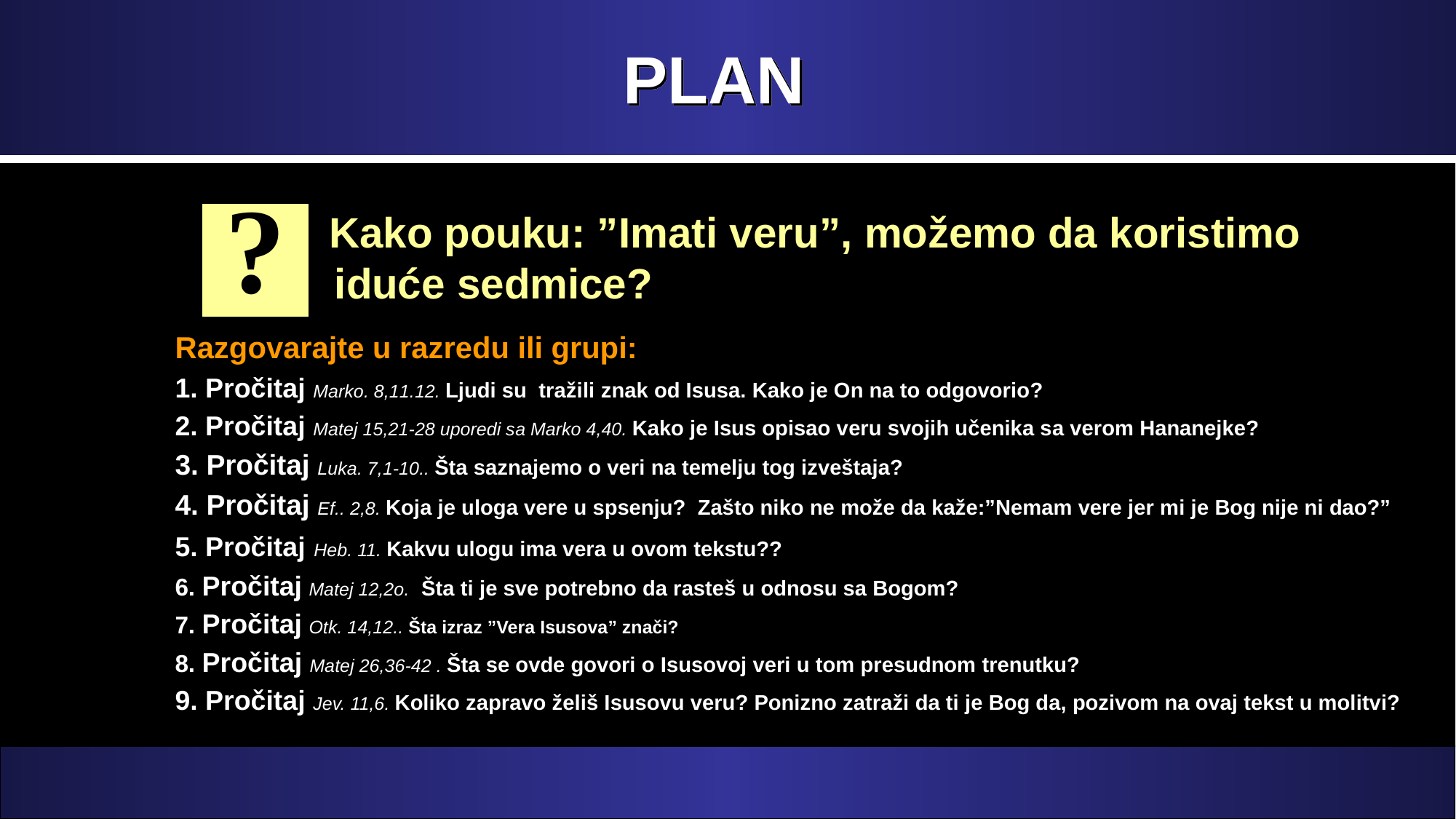

# PLAN
?
   Kako pouku: ”Imati veru”, možemo da koristimo iduće sedmice?
Razgovarajte u razredu ili grupi:
1. Pročitaj Marko. 8,11.12. Ljudi su  tražili znak od Isusa. Kako je On na to odgovorio?
2. Pročitaj Matej 15,21-28 uporedi sa Marko 4,40. Kako je Isus opisao veru svojih učenika sa verom Hananejke?
3. Pročitaj Luka. 7,1-10.. Šta saznajemo o veri na temelju tog izveštaja?
4. Pročitaj Ef.. 2,8. Koja je uloga vere u spsenju?  Zašto niko ne može da kaže:”Nemam vere jer mi je Bog nije ni dao?”
5. Pročitaj Heb. 11. Kakvu ulogu ima vera u ovom tekstu??
6. Pročitaj Matej 12,2o.  Šta ti je sve potrebno da rasteš u odnosu sa Bogom?
7. Pročitaj Otk. 14,12.. Šta izraz ”Vera Isusova” znači?
8. Pročitaj Matej 26,36-42 . Šta se ovde govori o Isusovoj veri u tom presudnom trenutku?
9. Pročitaj Jev. 11,6. Koliko zapravo želiš Isusovu veru? Ponizno zatraži da ti je Bog da, pozivom na ovaj tekst u molitvi?